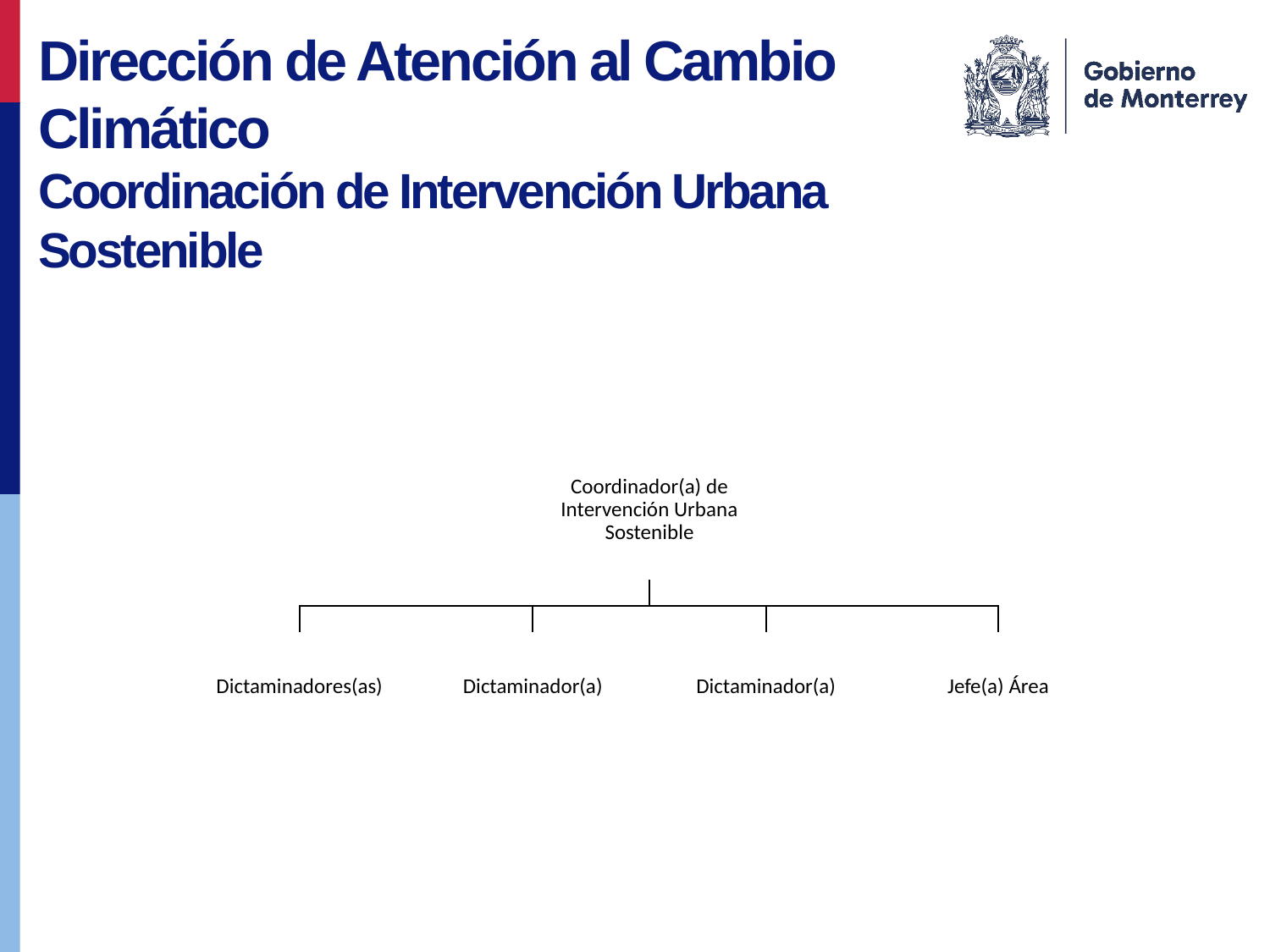

Dirección de Atención al Cambio Climático
Coordinación de Intervención Urbana Sostenible
Coordinador(a) de Intervención Urbana Sostenible
Dictaminadores(as)
Dictaminador(a)
Dictaminador(a)
Jefe(a) Área